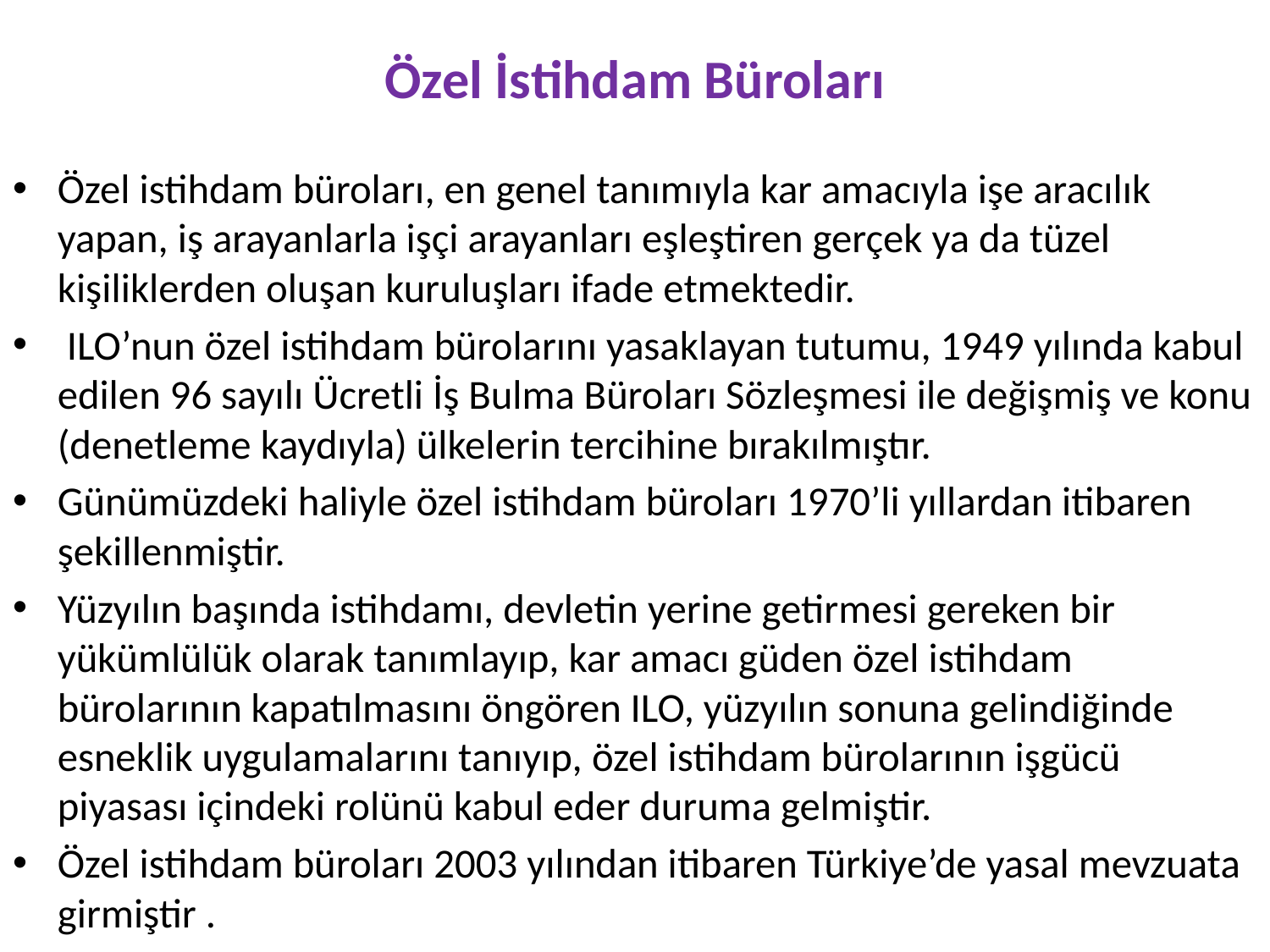

# Özel İstihdam Büroları
Özel istihdam büroları, en genel tanımıyla kar amacıyla işe aracılık yapan, iş arayanlarla işçi arayanları eşleştiren gerçek ya da tüzel kişiliklerden oluşan kuruluşları ifade etmektedir.
 ILO’nun özel istihdam bürolarını yasaklayan tutumu, 1949 yılında kabul edilen 96 sayılı Ücretli İş Bulma Büroları Sözleşmesi ile değişmiş ve konu (denetleme kaydıyla) ülkelerin tercihine bırakılmıştır.
Günümüzdeki haliyle özel istihdam büroları 1970’li yıllardan itibaren şekillenmiştir.
Yüzyılın başında istihdamı, devletin yerine getirmesi gereken bir yükümlülük olarak tanımlayıp, kar amacı güden özel istihdam bürolarının kapatılmasını öngören ILO, yüzyılın sonuna gelindiğinde esneklik uygulamalarını tanıyıp, özel istihdam bürolarının işgücü piyasası içindeki rolünü kabul eder duruma gelmiştir.
Özel istihdam büroları 2003 yılından itibaren Türkiye’de yasal mevzuata girmiştir .